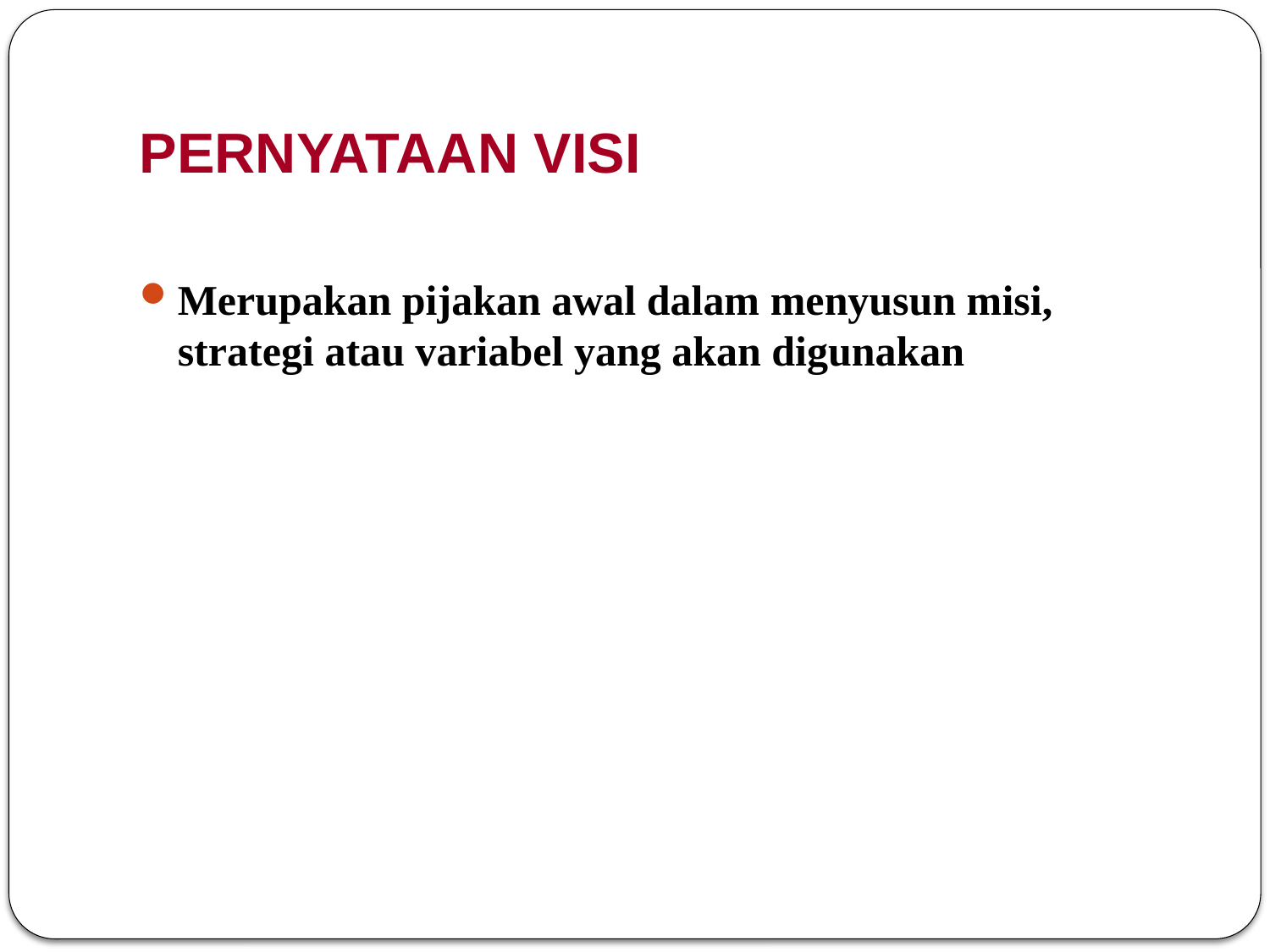

# PERNYATAAN VISI

Merupakan pijakan awal dalam menyusun misi, strategi atau variabel yang akan digunakan